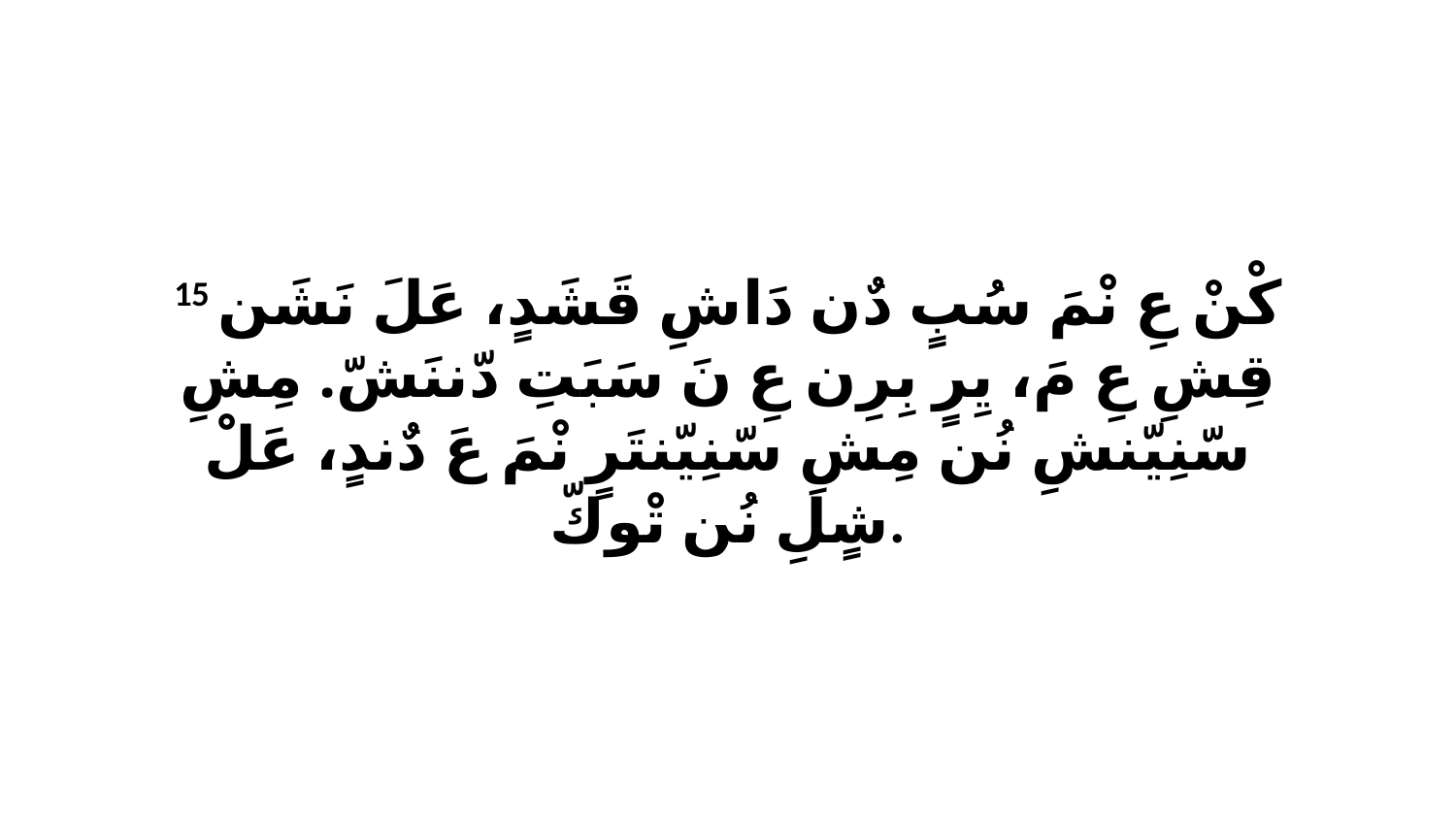

15 كْنْ عِ نْمَ سُبٍ دٌن دَاشِ قَشَدٍ، عَلَ نَشَن قِشِ عِ مَ، يِرٍ بِرِن عِ نَ سَبَتِ دّننَشّ. مِشِ سّنِيّنشِ نُن مِشِ سّنِيّنتَرٍ نْمَ عَ دٌندٍ، عَلْ شٍلِ نُن تْوكّ.